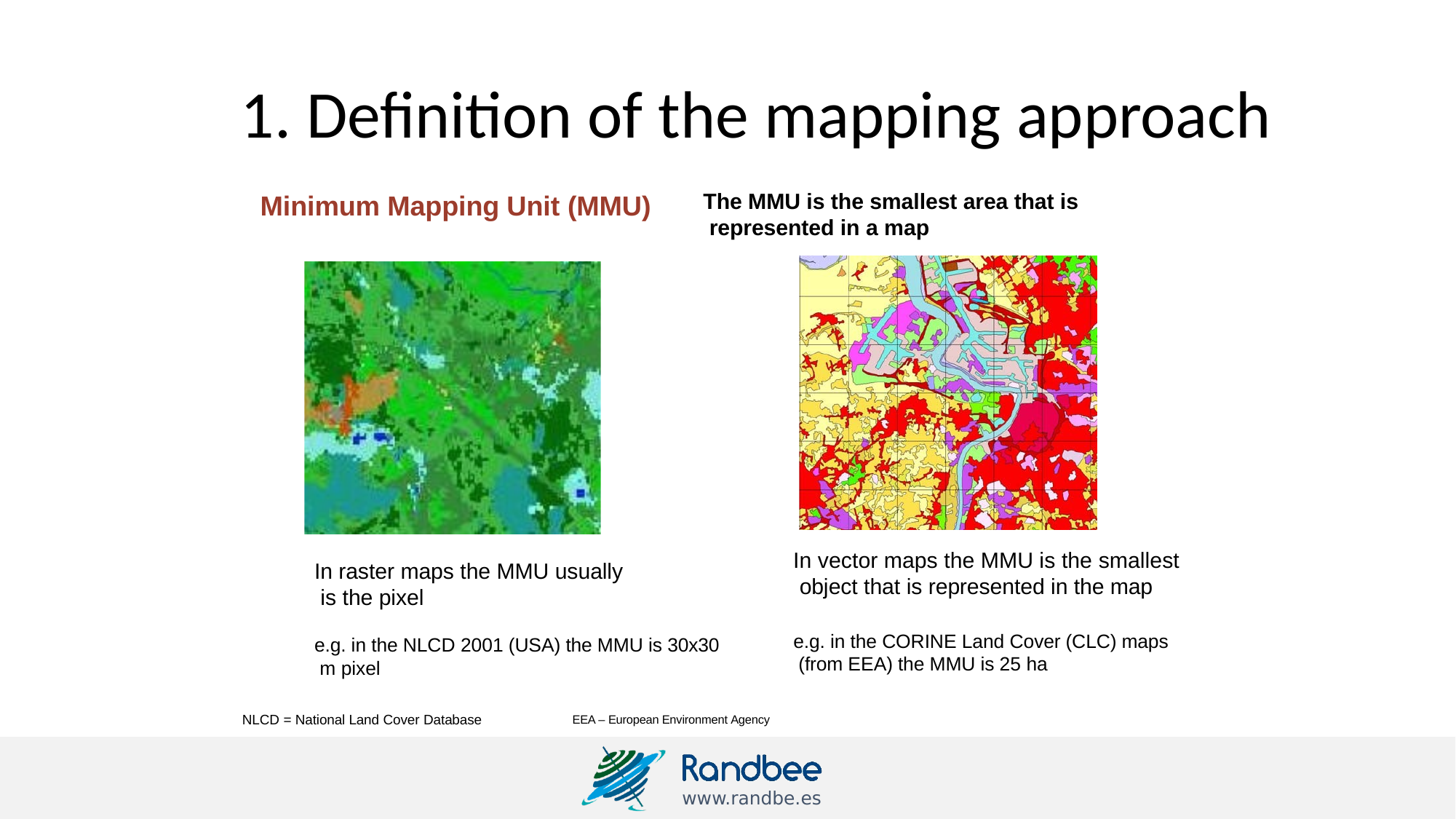

# 1. Definition of the mapping approach
The MMU is the smallest area that is  represented in a map
Minimum Mapping Unit (MMU)

In vector maps the MMU is the smallest  object that is represented in the map
In raster maps the MMU usually  is the pixel
e.g. in the CORINE Land Cover (CLC) maps  (from EEA) the MMU is 25 ha
e.g. in the NLCD 2001 (USA) the MMU is 30x30  m pixel
NLCD = National Land Cover Database	EEA – European Environment Agency